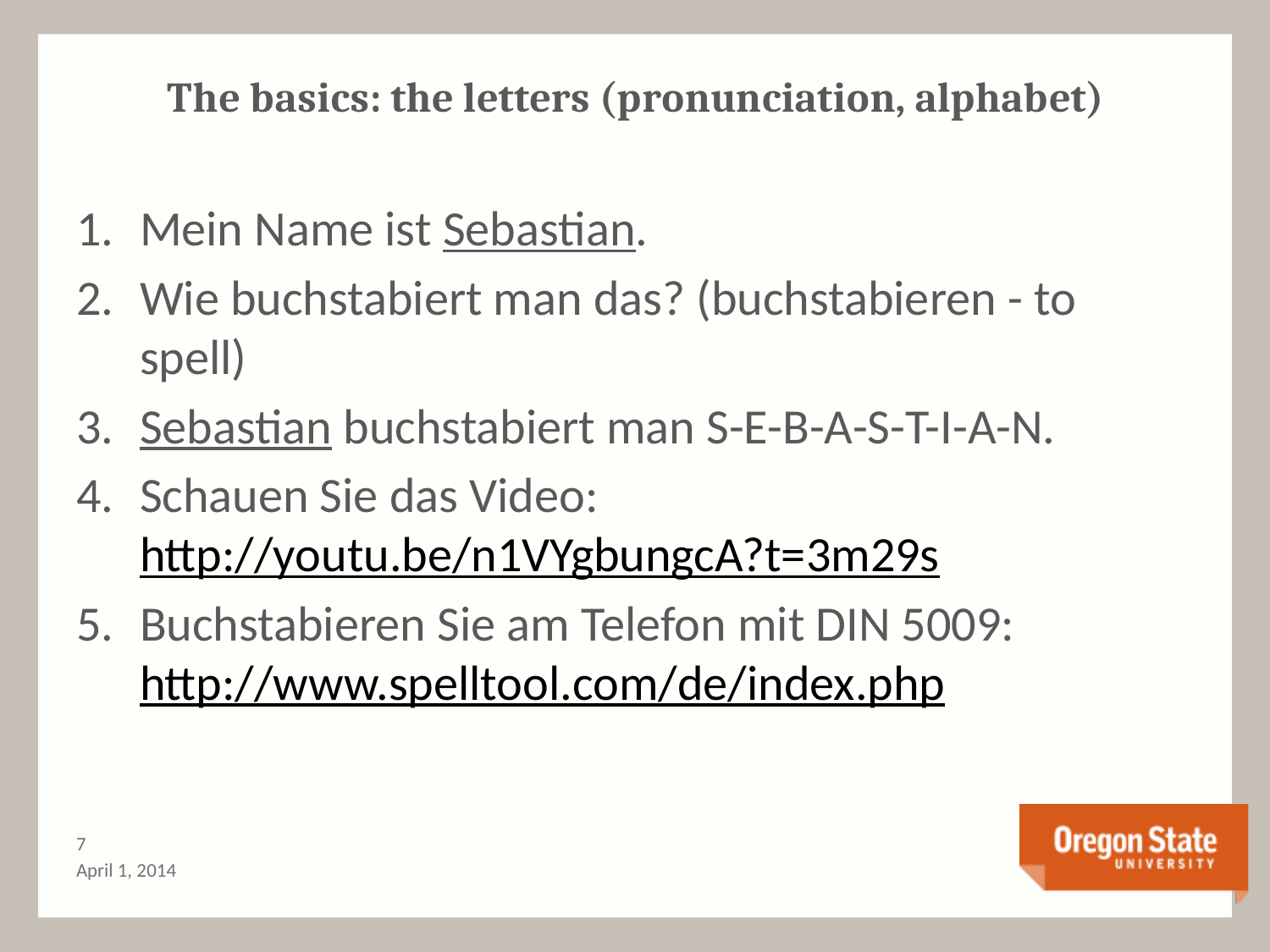

# The basics: the letters (pronunciation, alphabet)
Mein Name ist Sebastian.
Wie buchstabiert man das? (buchstabieren - to spell)
Sebastian buchstabiert man S-E-B-A-S-T-I-A-N.
Schauen Sie das Video: http://youtu.be/n1VYgbungcA?t=3m29s
Buchstabieren Sie am Telefon mit DIN 5009: http://www.spelltool.com/de/index.php

7
April 1, 2014